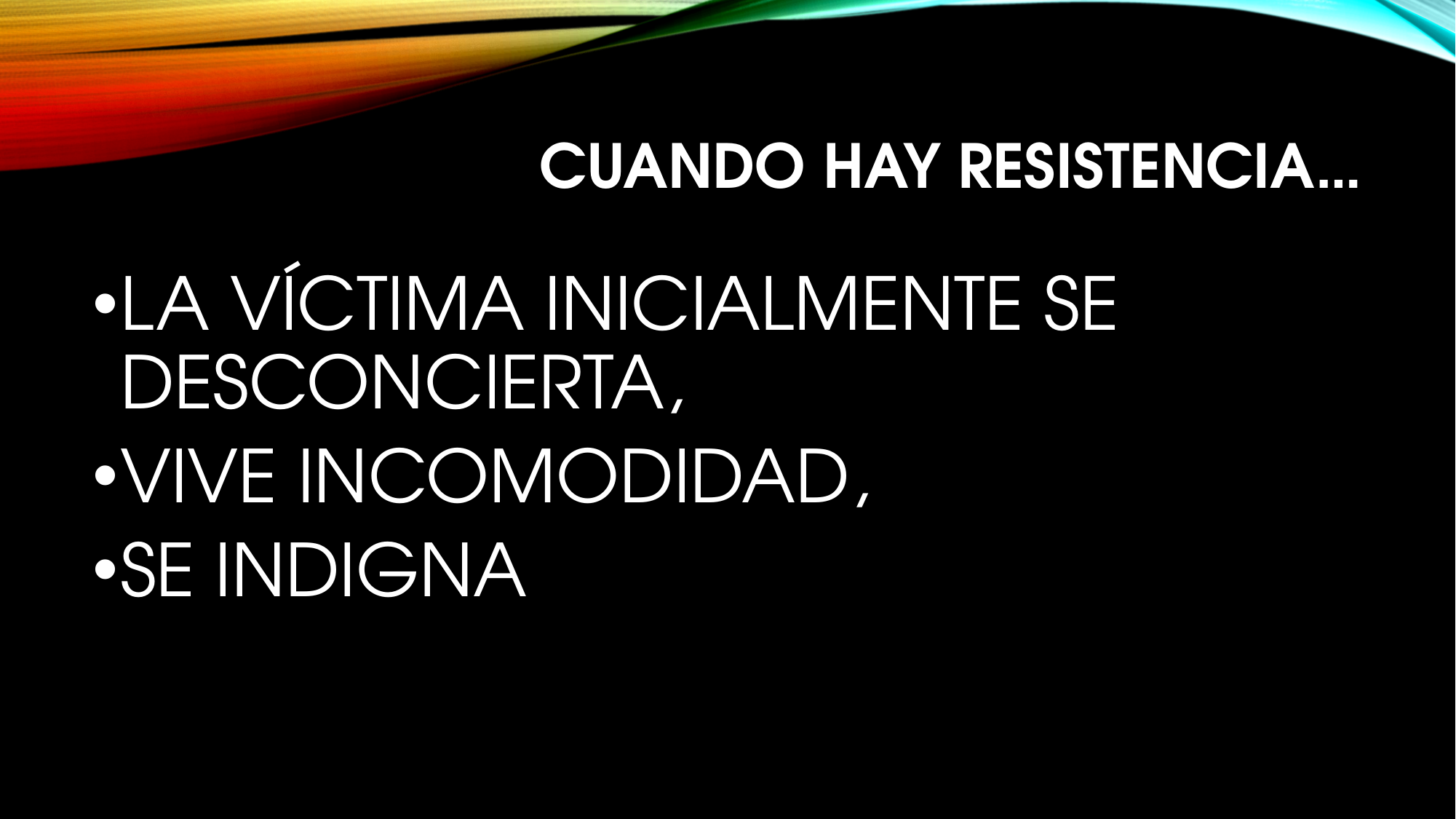

# Cuando hay resistencia…
LA VÍCTIMA INICIALMENTE SE DESCONCIERTA,
VIVE INCOMODIDAD,
SE INDIGNA